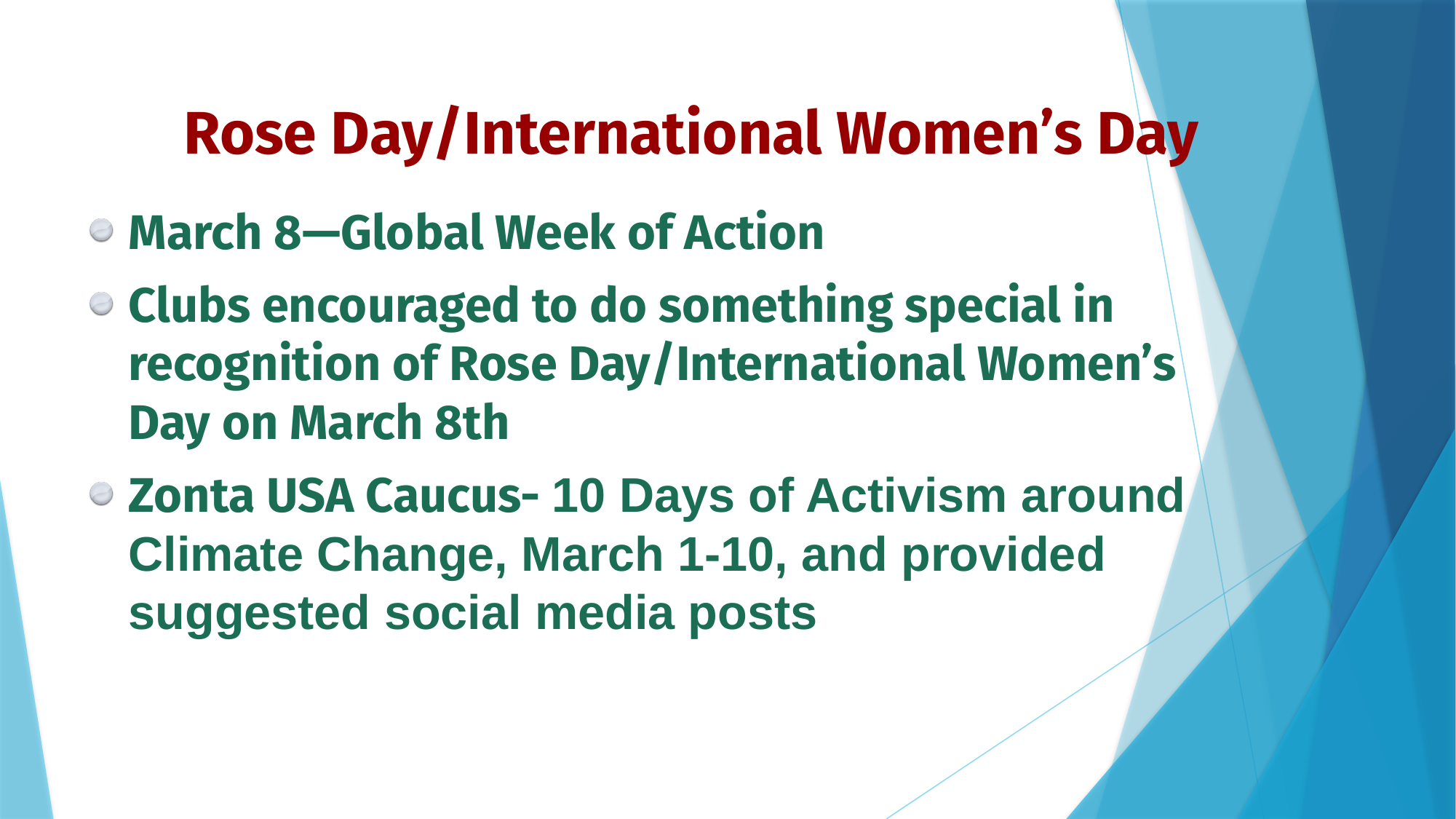

# Rose Day/International Women’s Day
March 8—Global Week of Action
Clubs encouraged to do something special in recognition of Rose Day/International Women’s Day on March 8th
Zonta USA Caucus- 10 Days of Activism around Climate Change, March 1-10, and provided suggested social media posts